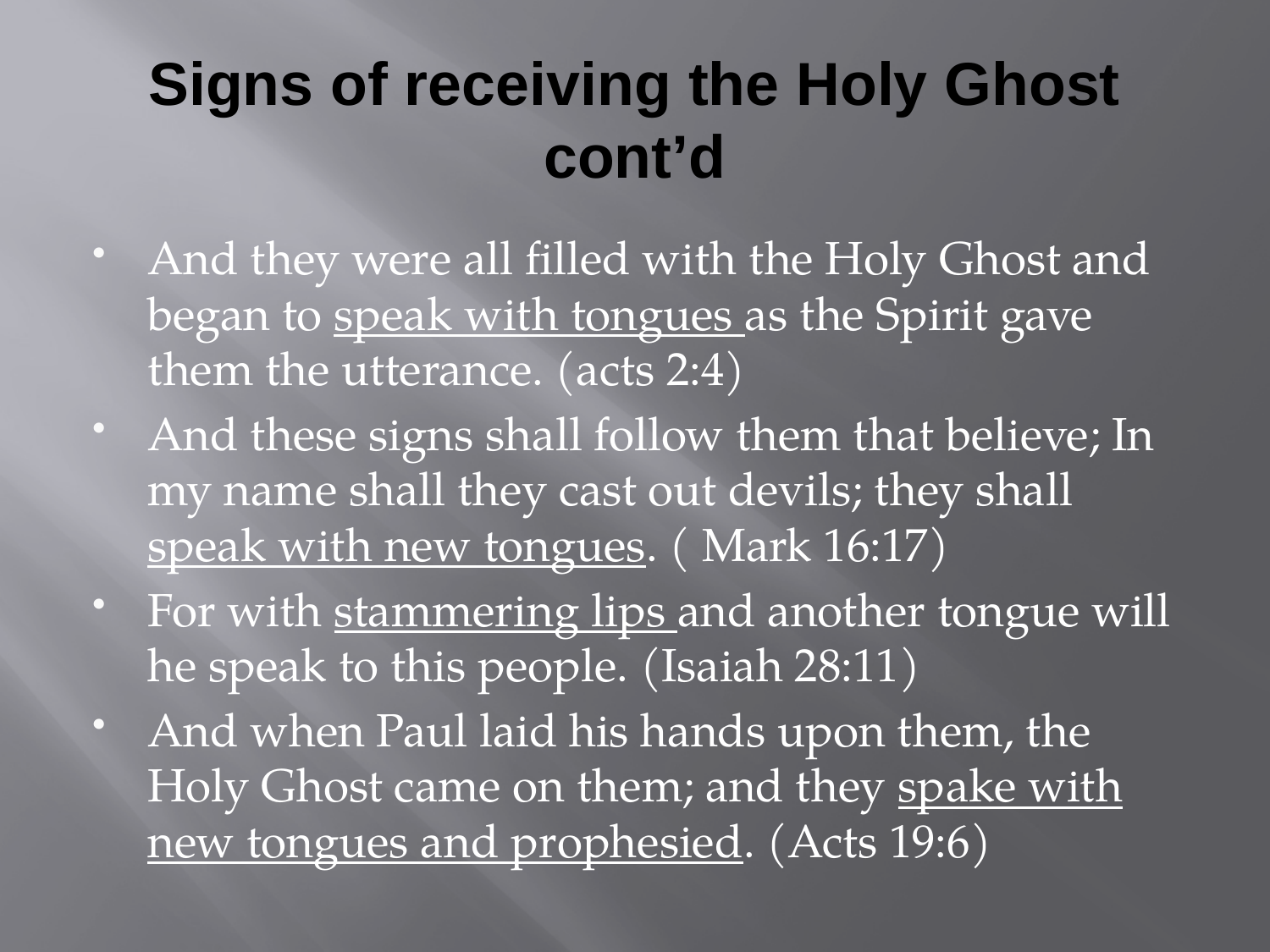

# Signs of receiving the Holy Ghost cont’d
And they were all filled with the Holy Ghost and began to speak with tongues as the Spirit gave them the utterance. (acts 2:4)
And these signs shall follow them that believe; In my name shall they cast out devils; they shall speak with new tongues. ( Mark 16:17)
For with stammering lips and another tongue will he speak to this people. (Isaiah 28:11)
And when Paul laid his hands upon them, the Holy Ghost came on them; and they spake with new tongues and prophesied. (Acts 19:6)